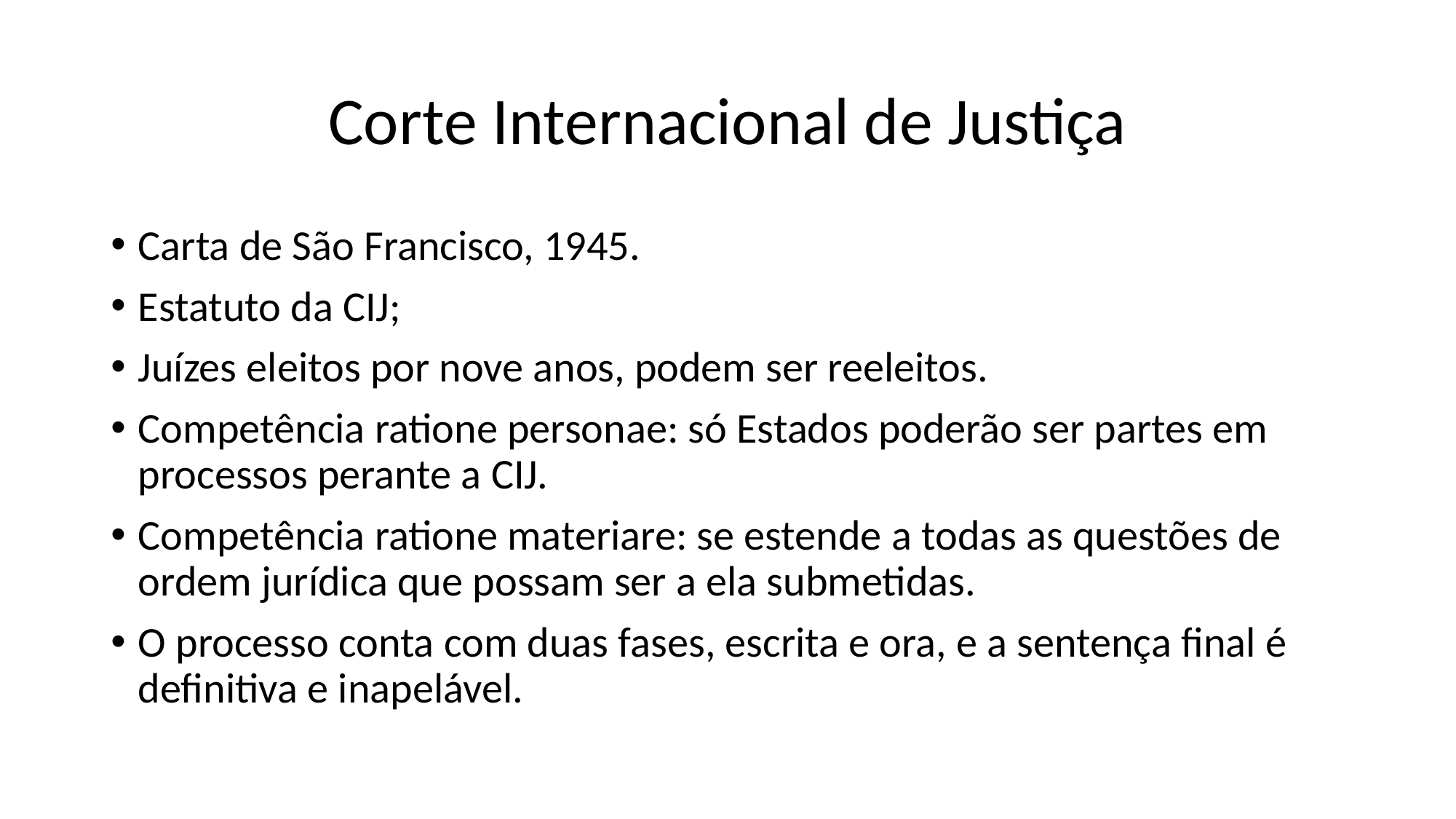

# Corte Internacional de Justiça
Carta de São Francisco, 1945.
Estatuto da CIJ;
Juízes eleitos por nove anos, podem ser reeleitos.
Competência ratione personae: só Estados poderão ser partes em processos perante a CIJ.
Competência ratione materiare: se estende a todas as questões de ordem jurídica que possam ser a ela submetidas.
O processo conta com duas fases, escrita e ora, e a sentença final é definitiva e inapelável.